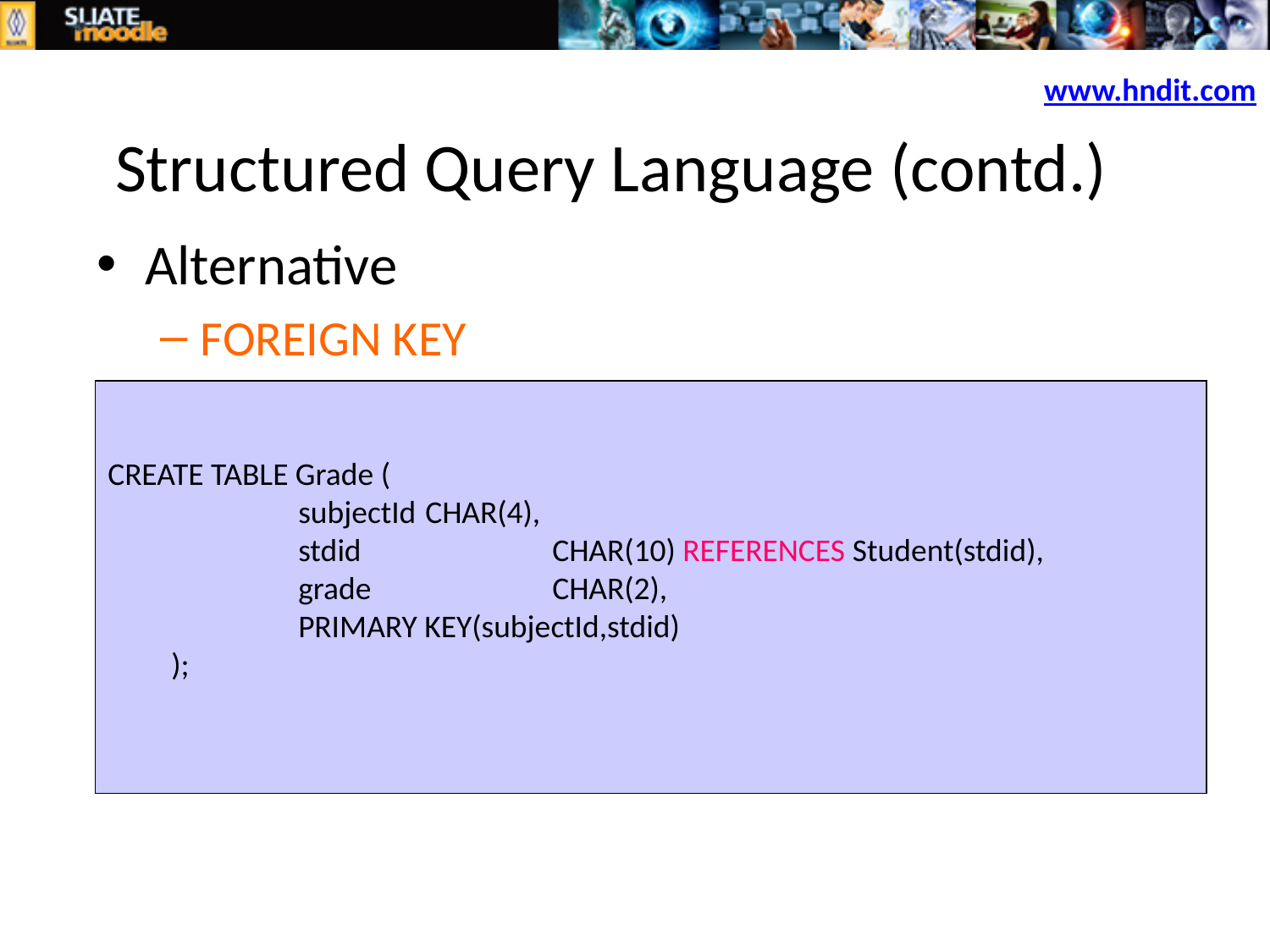

Structured Query Language (contd.)
www.hndit.com
Alternative
FOREIGN KEY
CREATE TABLE Grade (
	subjectId	CHAR(4),
 	stdid		CHAR(10) REFERENCES Student(stdid),
	grade		CHAR(2),
	PRIMARY KEY(subjectId,stdid)
);